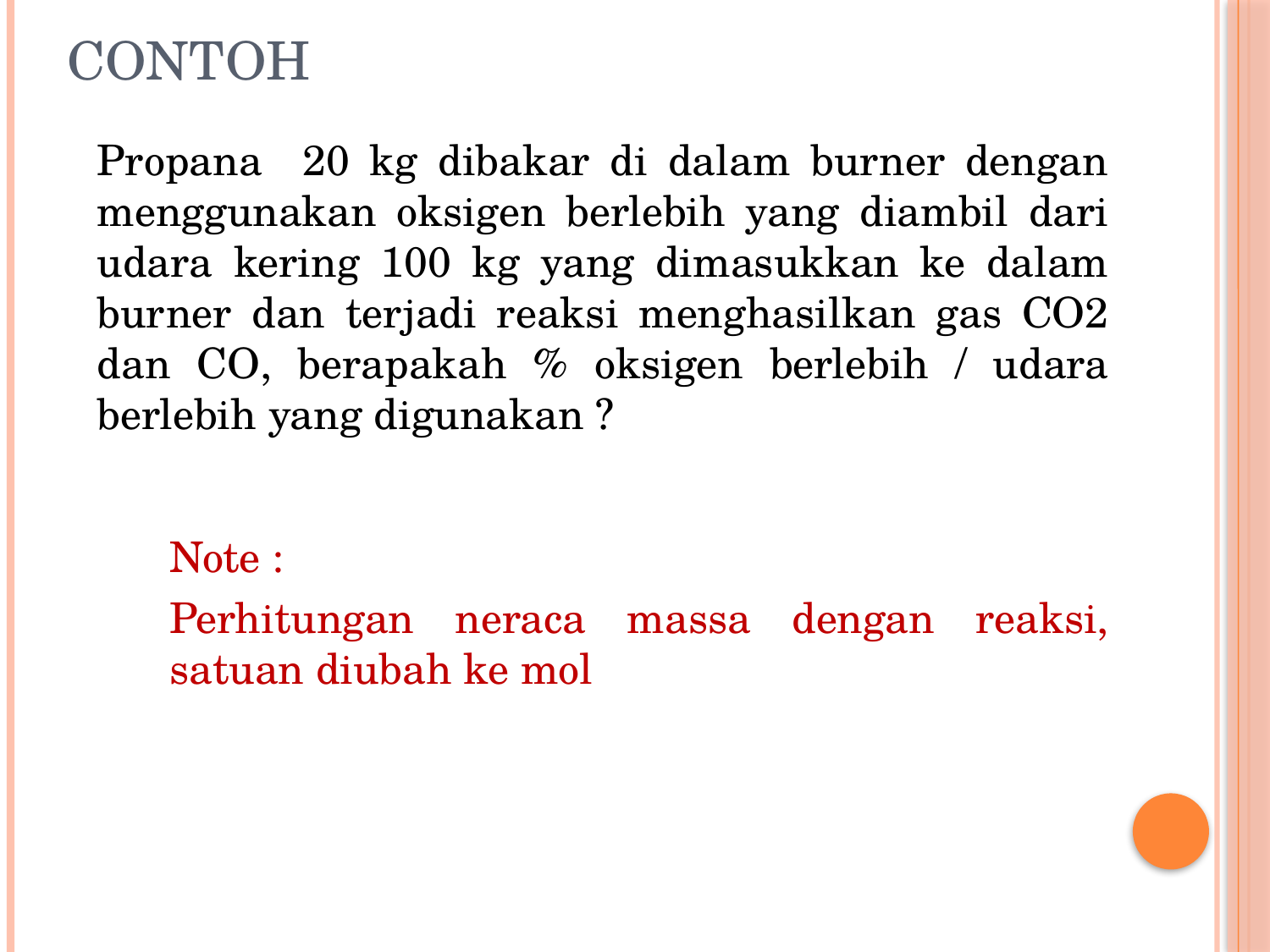

# Contoh
Propana  20 kg dibakar di dalam burner dengan menggunakan oksigen berlebih yang diambil dari udara kering 100 kg yang dimasukkan ke dalam burner dan terjadi reaksi menghasilkan gas CO2 dan CO, berapakah % oksigen berlebih / udara berlebih yang digunakan ?
Note :
Perhitungan neraca massa dengan reaksi, satuan diubah ke mol